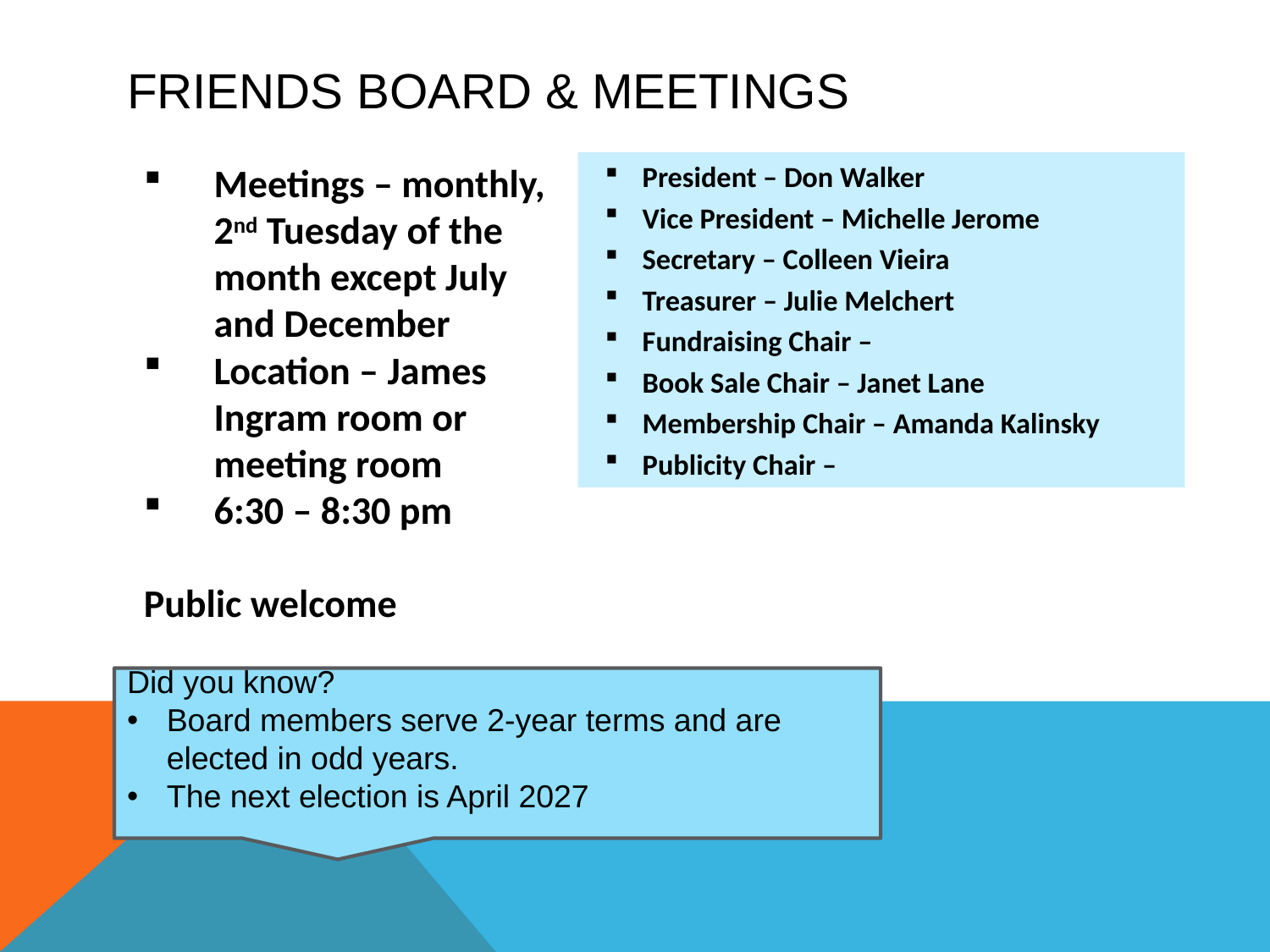

# Friends Board & Meetings
Meetings – monthly, 2nd Tuesday of the month except July and December
Location – James Ingram room or meeting room
6:30 – 8:30 pm

Public welcome

President – Don Walker
Vice President – Michelle Jerome
Secretary – Colleen Vieira
Treasurer – Julie Melchert
Fundraising Chair –
Book Sale Chair – Janet Lane
Membership Chair – Amanda Kalinsky
Publicity Chair –
Did you know?
Board members serve 2-year terms and are elected in odd years.
The next election is April 2027